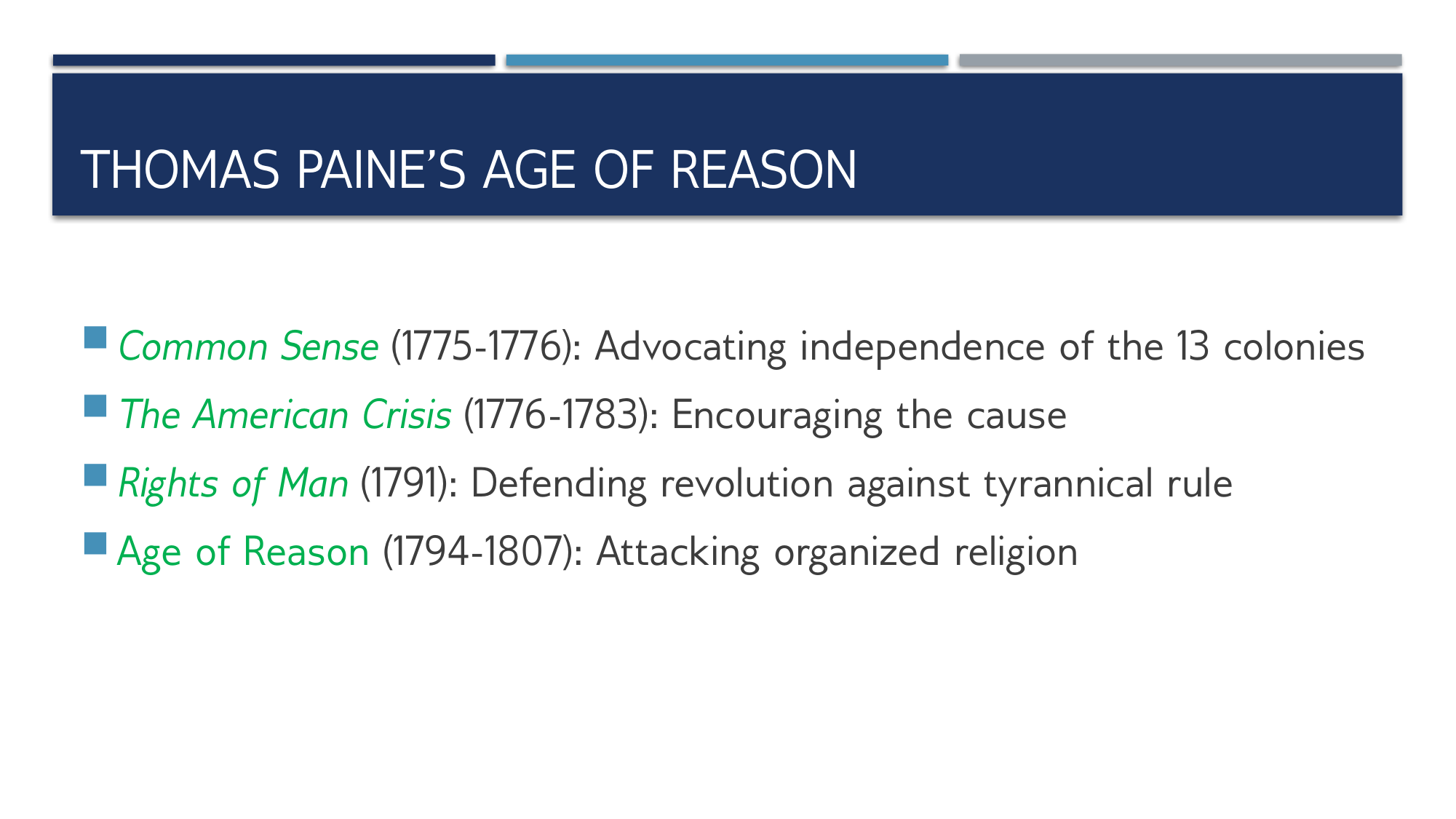

# Thomas Paine’s Age of Reason
Common Sense (1775-1776): Advocating independence of the 13 colonies
The American Crisis (1776-1783): Encouraging the cause
Rights of Man (1791): Defending revolution against tyrannical rule
Age of Reason (1794-1807): Attacking organized religion